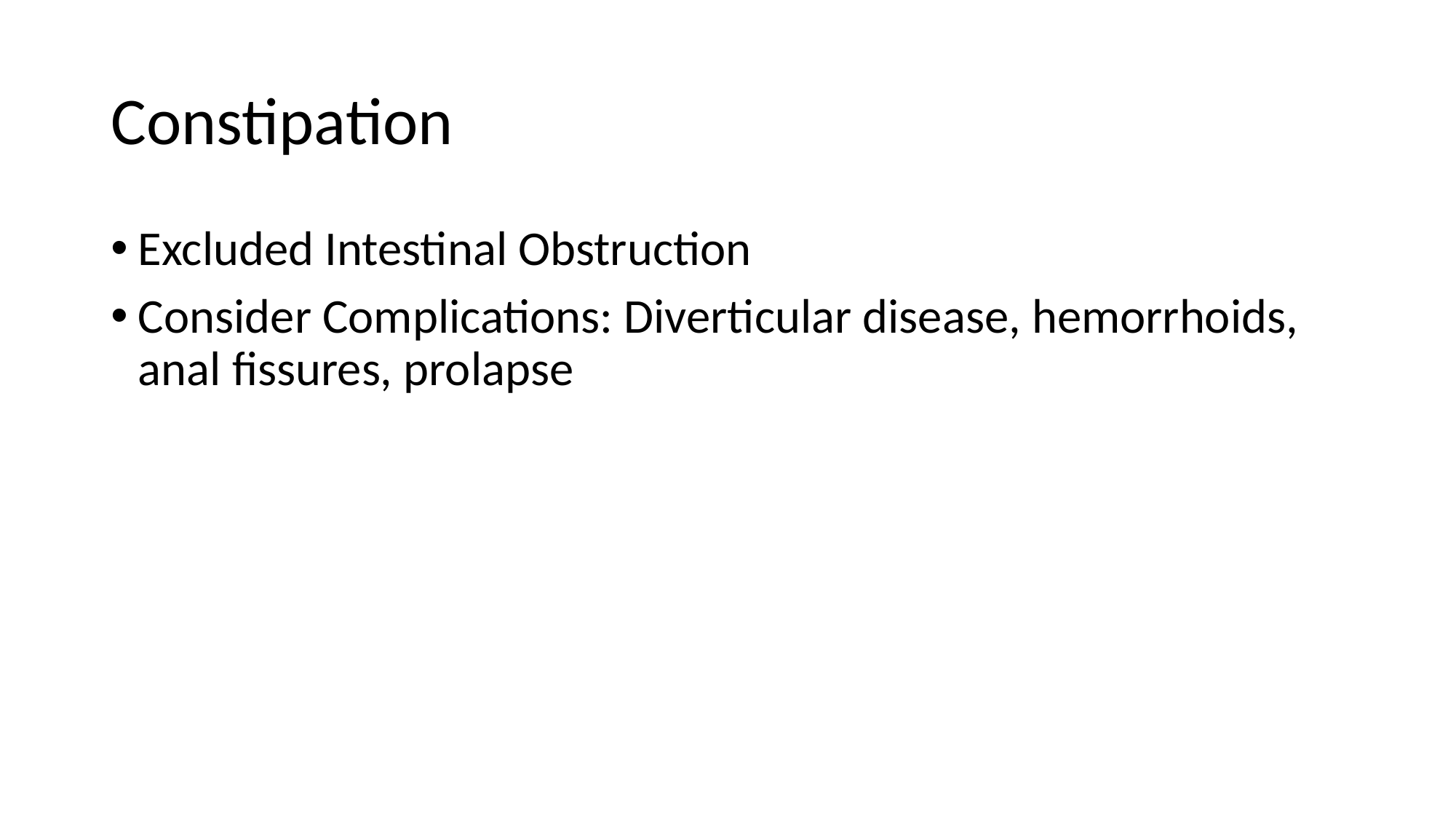

# Constipation
Excluded Intestinal Obstruction
Consider Complications: Diverticular disease, hemorrhoids, anal fissures, prolapse